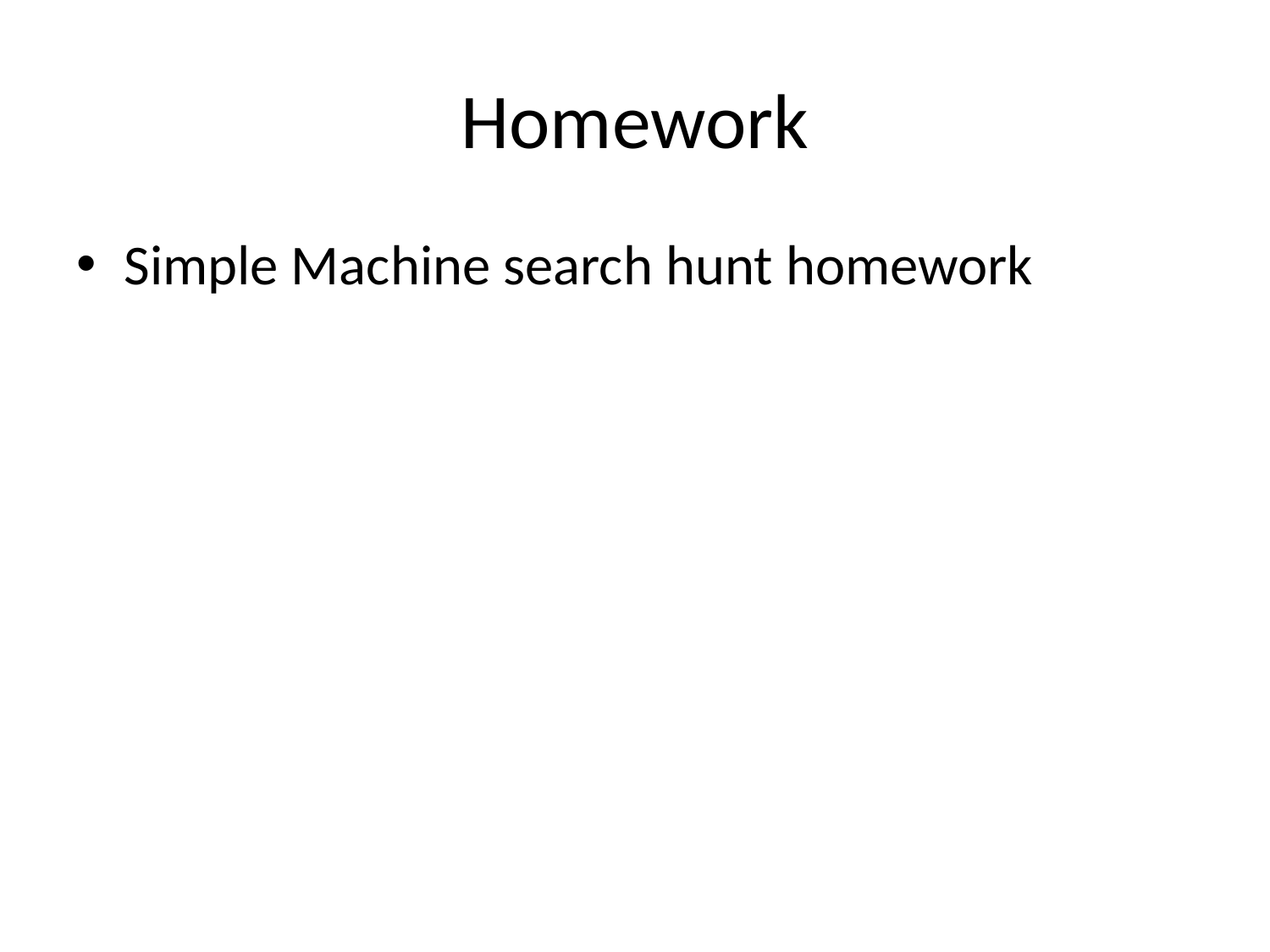

# Homework
Simple Machine search hunt homework